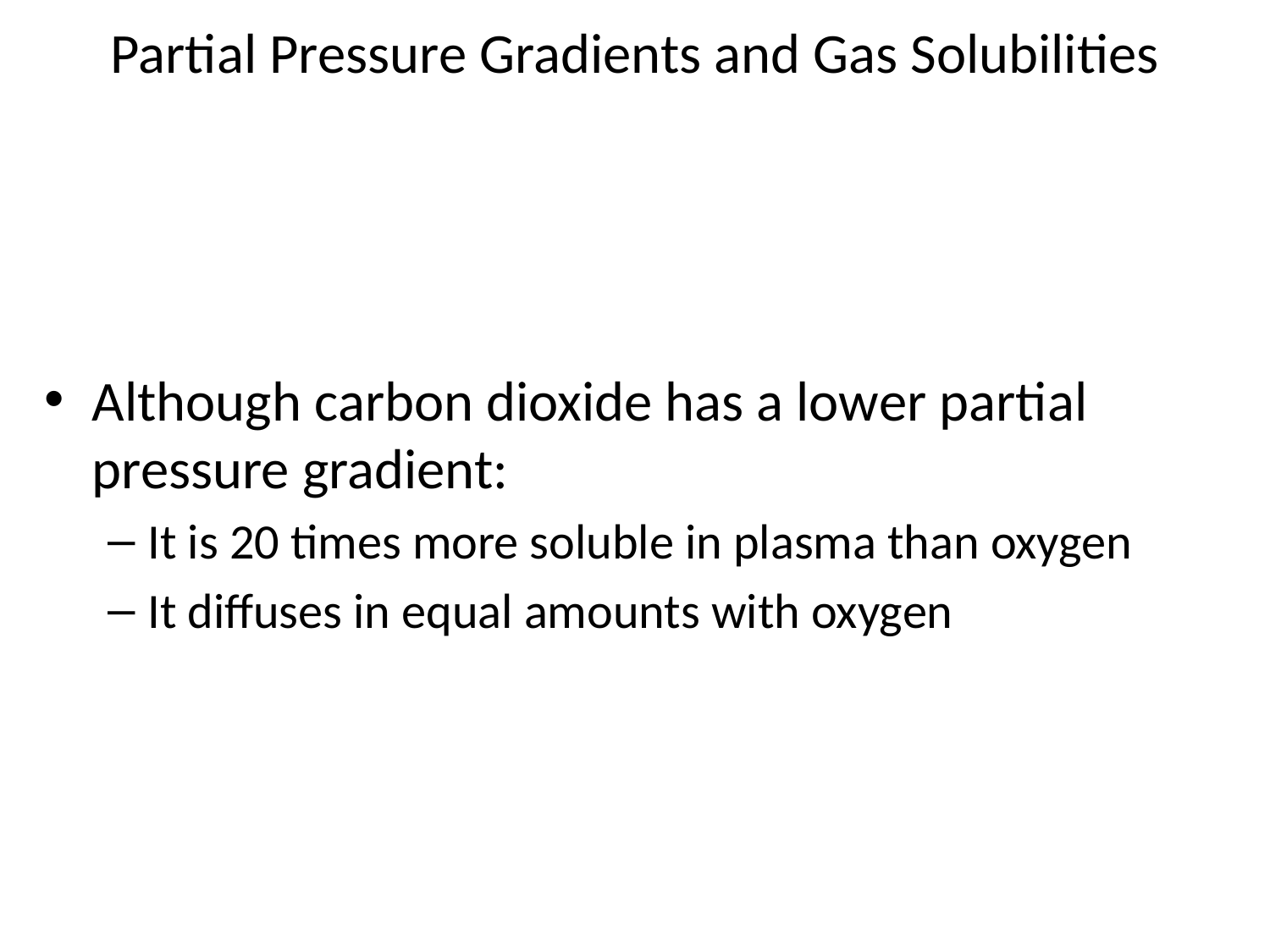

# Partial Pressure Gradients and Gas Solubilities
Although carbon dioxide has a lower partial pressure gradient:
It is 20 times more soluble in plasma than oxygen
It diffuses in equal amounts with oxygen